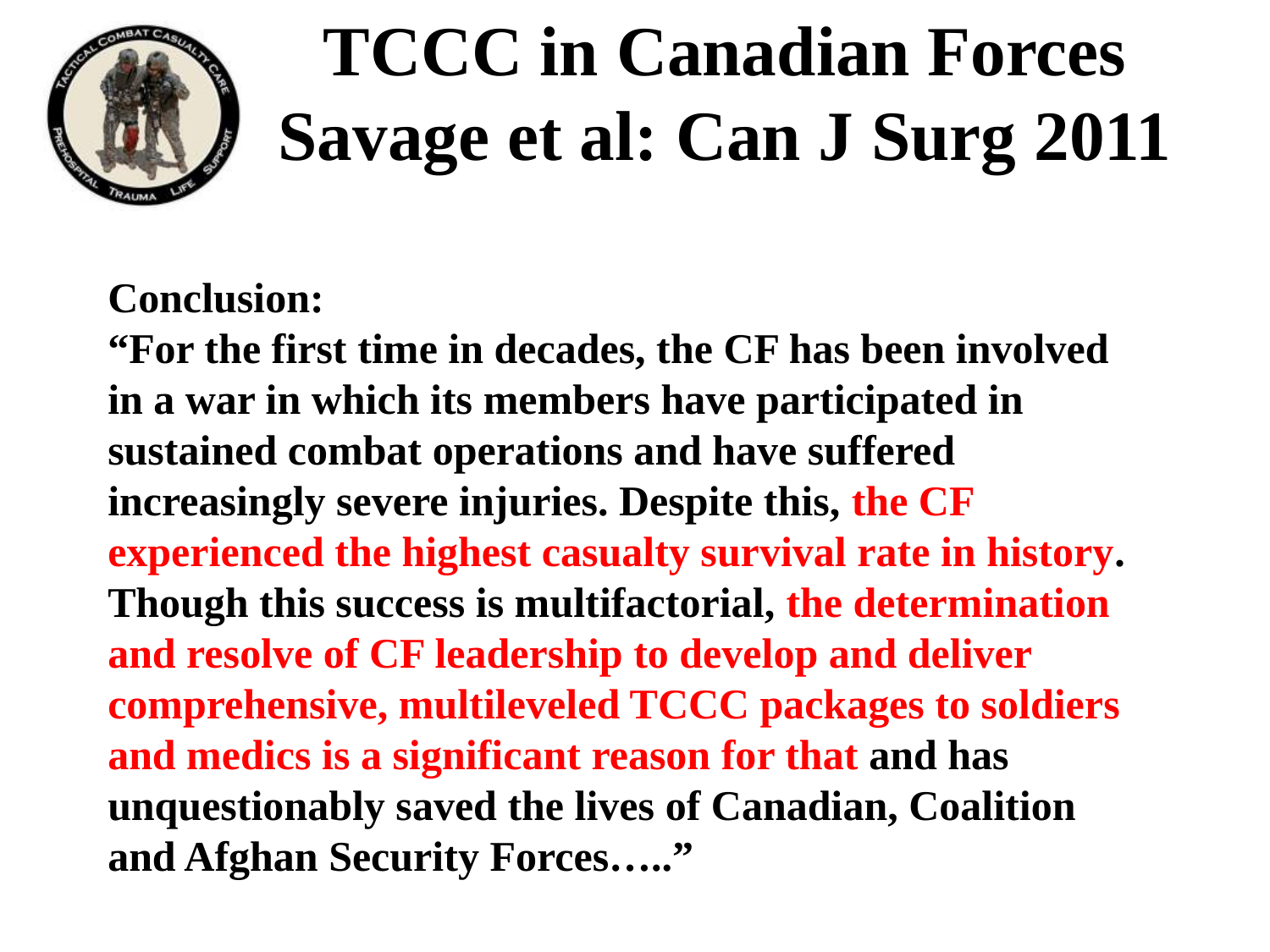

TCCC in Canadian Forces
Savage et al: Can J Surg 2011
Conclusion:
“For the first time in decades, the CF has been involved in a war in which its members have participated in sustained combat operations and have suffered increasingly severe injuries. Despite this, the CF experienced the highest casualty survival rate in history. Though this success is multifactorial, the determination and resolve of CF leadership to develop and deliver comprehensive, multileveled TCCC packages to soldiers and medics is a significant reason for that and has unquestionably saved the lives of Canadian, Coalition and Afghan Security Forces…..”